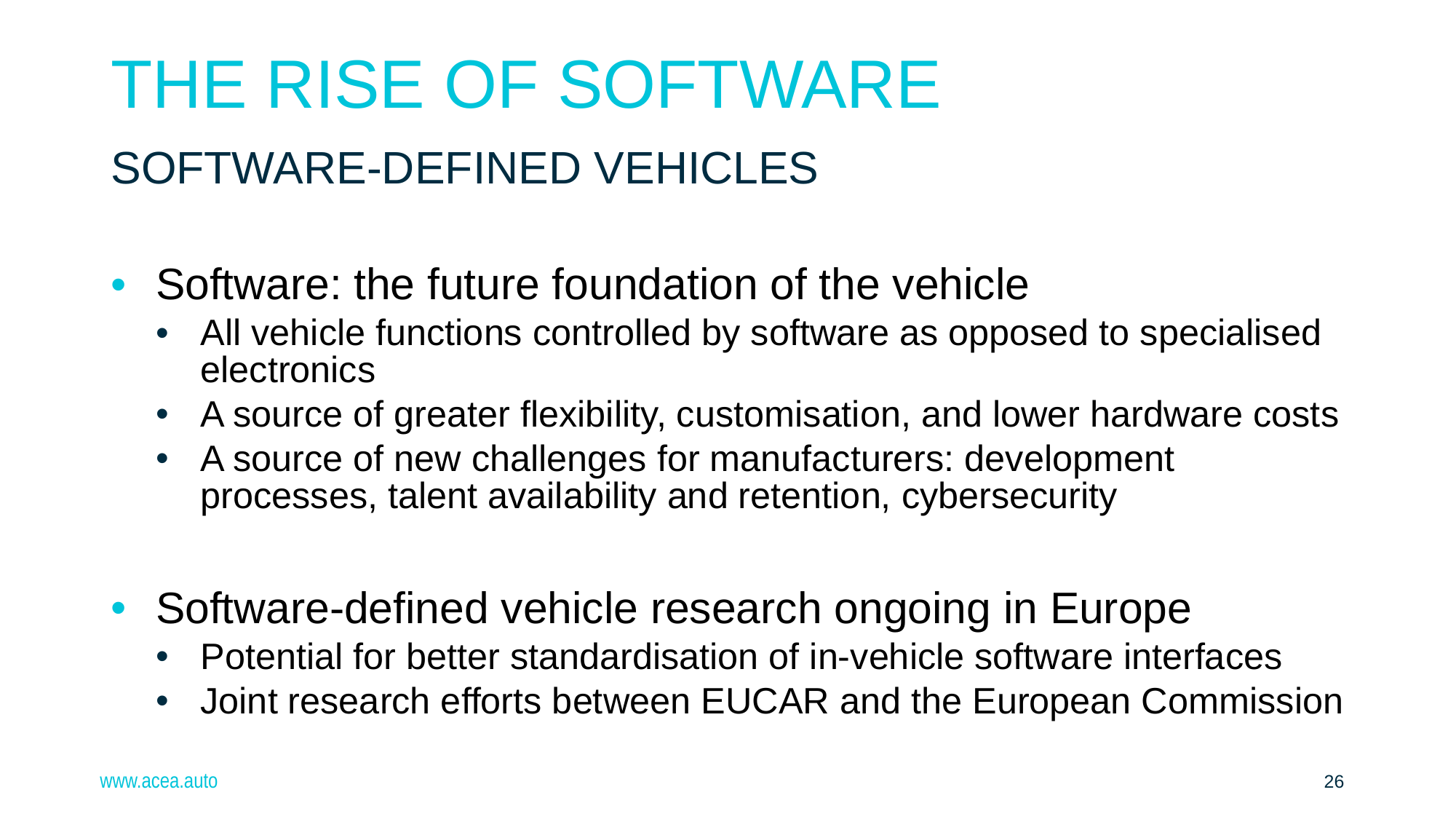

The rise of software

software-defined vehicles
Software: the future foundation of the vehicle
All vehicle functions controlled by software as opposed to specialised electronics
A source of greater flexibility, customisation, and lower hardware costs
A source of new challenges for manufacturers: development processes, talent availability and retention, cybersecurity

Software-defined vehicle research ongoing in Europe
Potential for better standardisation of in-vehicle software interfaces
Joint research efforts between EUCAR and the European Commission
www.acea.auto
26